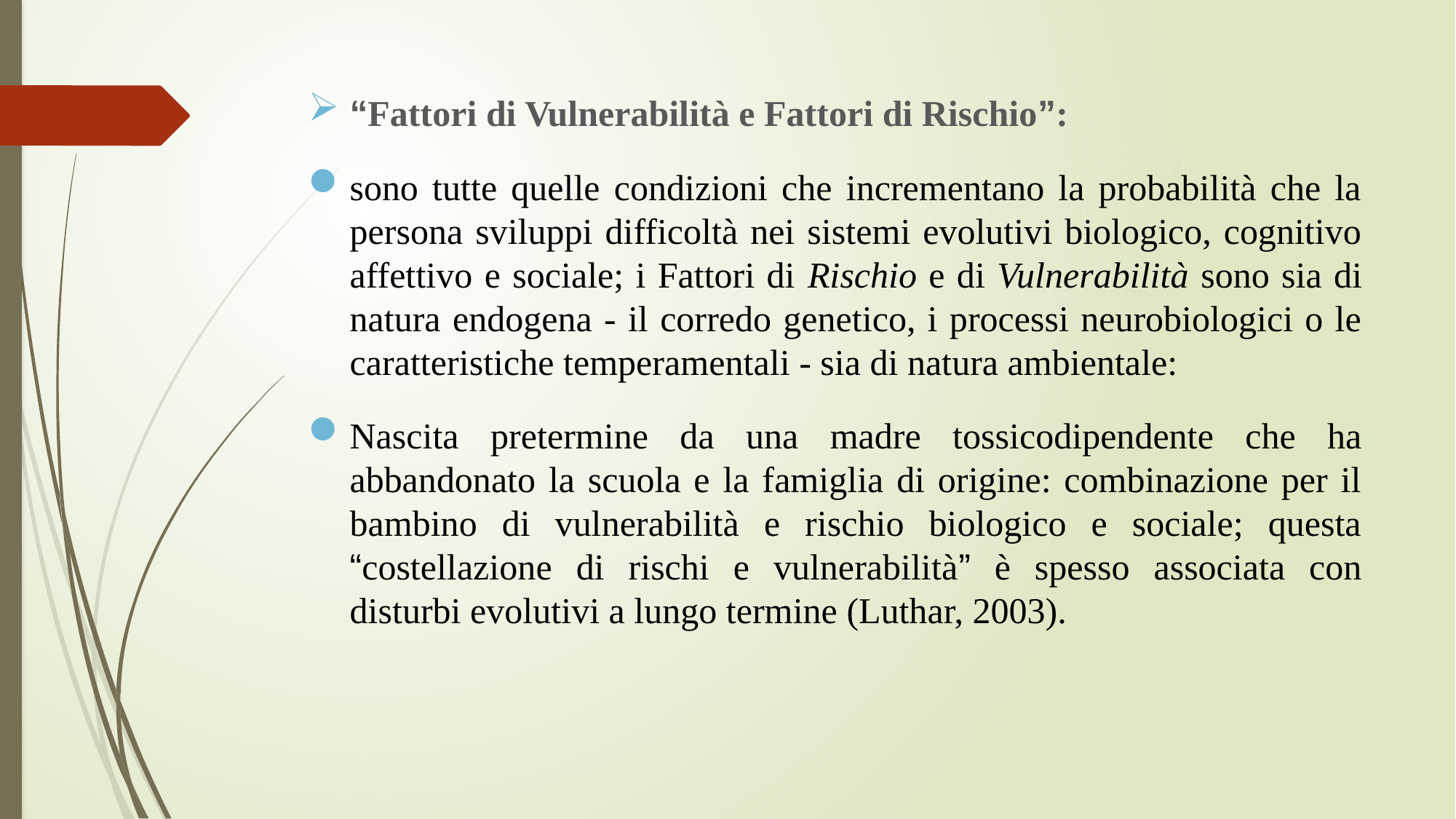

“Fattori di Vulnerabilità e Fattori di Rischio”:
sono tutte quelle condizioni che incrementano la probabilità che la persona sviluppi difficoltà nei sistemi evolutivi biologico, cognitivo affettivo e sociale; i Fattori di Rischio e di Vulnerabilità sono sia di natura endogena - il corredo genetico, i processi neurobiologici o le caratteristiche temperamentali - sia di natura ambientale:
Nascita pretermine da una madre tossicodipendente che ha abbandonato la scuola e la famiglia di origine: combinazione per il bambino di vulnerabilità e rischio biologico e sociale; questa “costellazione di rischi e vulnerabilità” è spesso associata con disturbi evolutivi a lungo termine (Luthar, 2003).